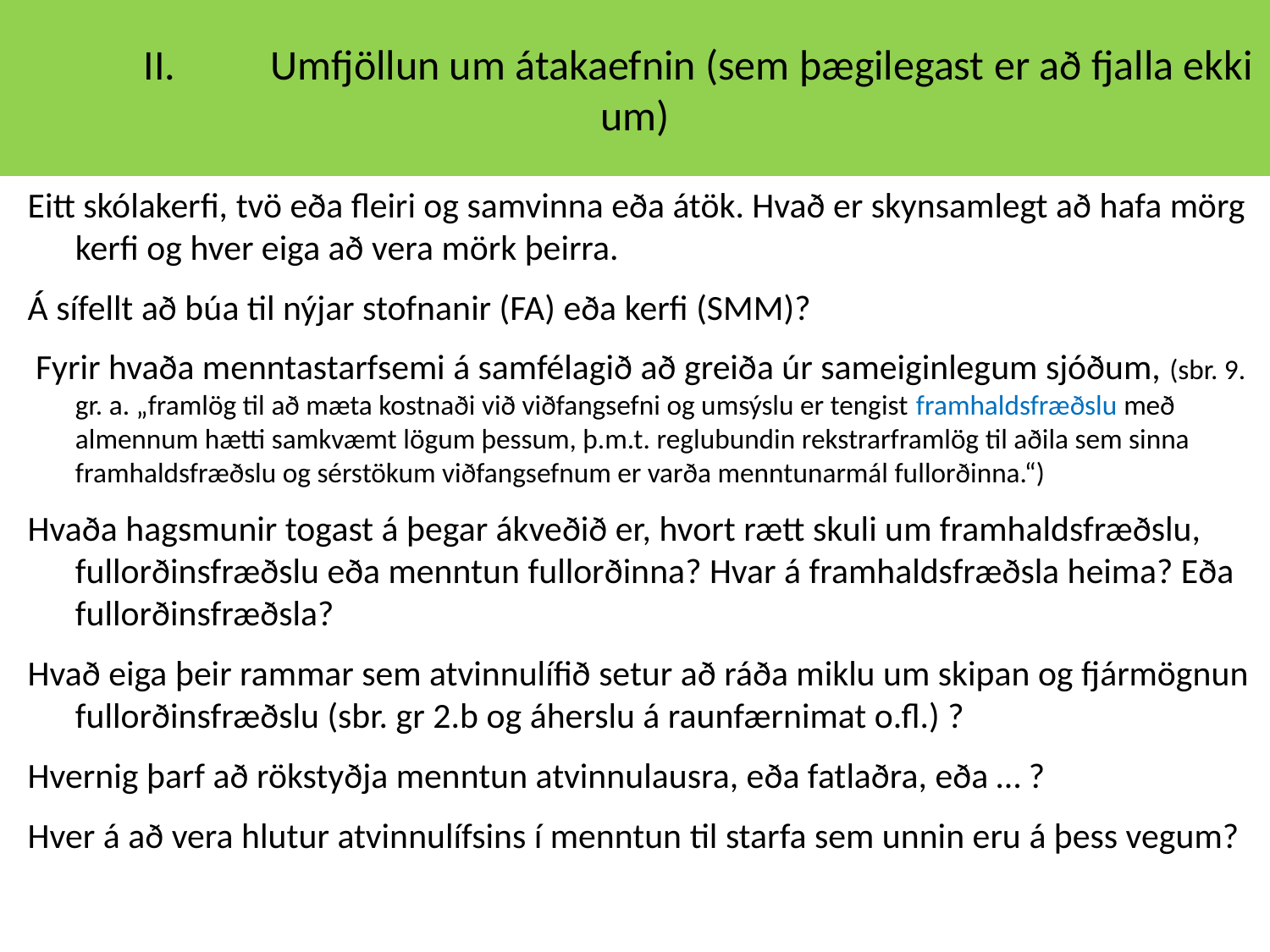

# II.	Umfjöllun um átakaefnin (sem þægilegast er að fjalla ekki um)
Eitt skólakerfi, tvö eða fleiri og samvinna eða átök. Hvað er skynsamlegt að hafa mörg kerfi og hver eiga að vera mörk þeirra.
Á sífellt að búa til nýjar stofnanir (FA) eða kerfi (SMM)?
 Fyrir hvaða menntastarfsemi á samfélagið að greiða úr sameiginlegum sjóðum, (sbr. 9. gr. a. „framlög til að mæta kostnaði við viðfangsefni og umsýslu er tengist framhaldsfræðslu með almennum hætti samkvæmt lögum þessum, þ.m.t. reglubundin rekstrarframlög til aðila sem sinna framhaldsfræðslu og sérstökum viðfangsefnum er varða menntunarmál fullorðinna.“)
Hvaða hagsmunir togast á þegar ákveðið er, hvort rætt skuli um framhaldsfræðslu, fullorðinsfræðslu eða menntun fullorðinna? Hvar á framhaldsfræðsla heima? Eða fullorðinsfræðsla?
Hvað eiga þeir rammar sem atvinnulífið setur að ráða miklu um skipan og fjármögnun fullorðinsfræðslu (sbr. gr 2.b og áherslu á raunfærnimat o.fl.) ?
Hvernig þarf að rökstyðja menntun atvinnulausra, eða fatlaðra, eða … ?
Hver á að vera hlutur atvinnulífsins í menntun til starfa sem unnin eru á þess vegum?

Jón Torfi Jónasson feb 2018          MMrn samráðsfundur um endurskoðun laga